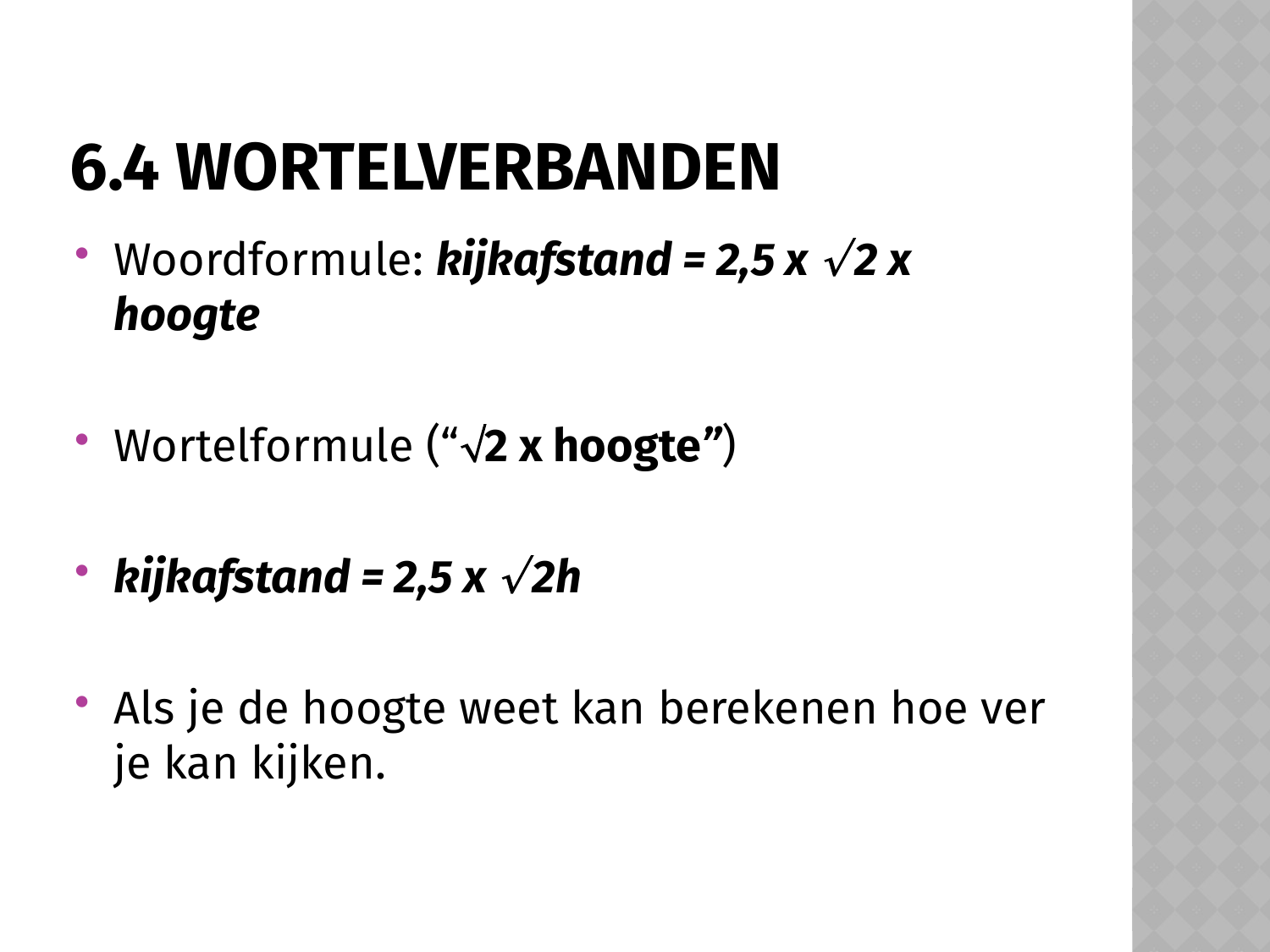

# 6.4 wortelVerbanden
Woordformule: kijkafstand = 2,5 x √ 2 x hoogte

Wortelformule (“√2 x hoogte”)

kijkafstand = 2,5 x √ 2h

Als je de hoogte weet kan berekenen hoe ver je kan kijken.